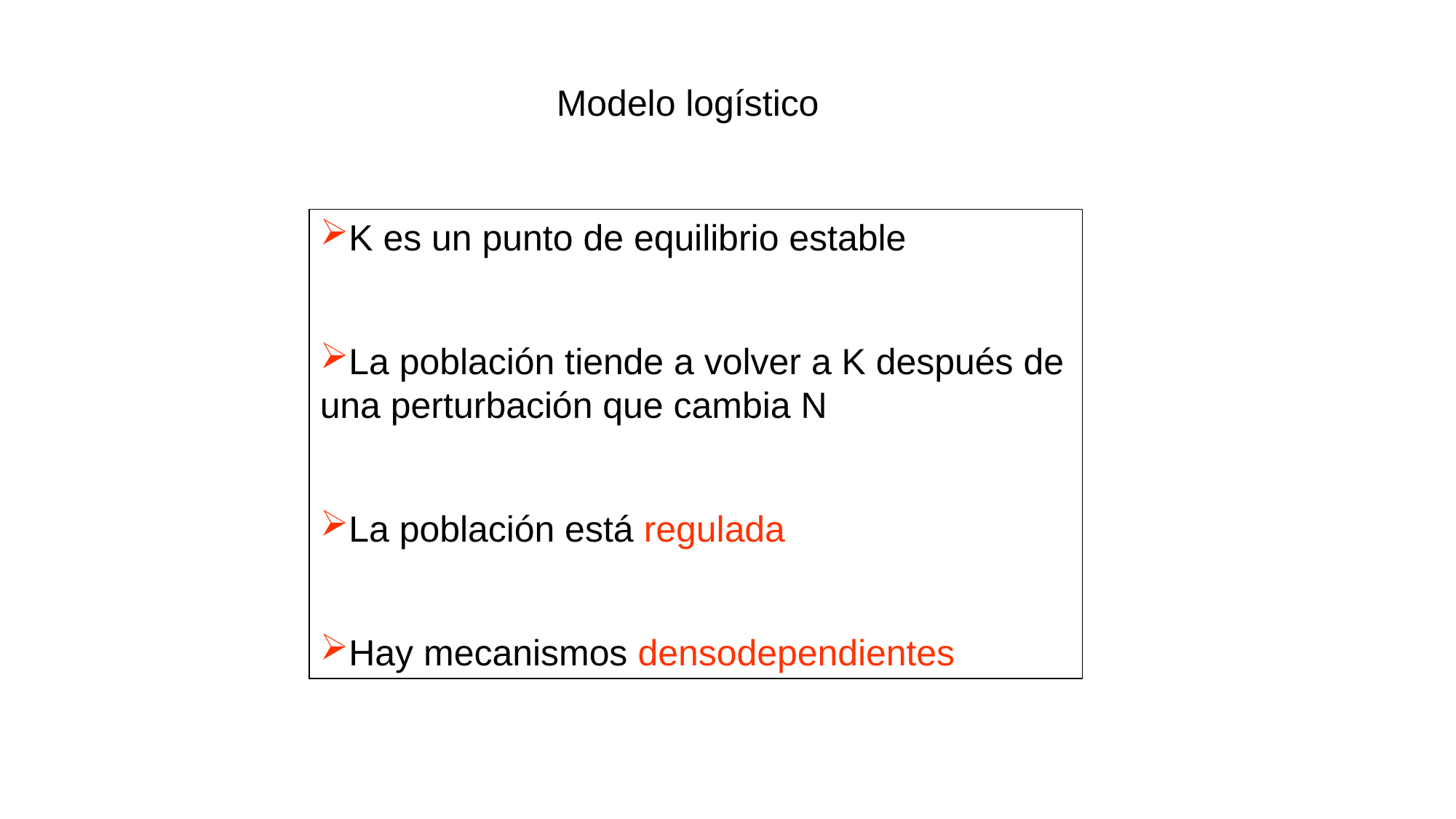

Modelo logístico
K es un punto de equilibrio estable

La población tiende a volver a K después de una perturbación que cambia N

La población está regulada

Hay mecanismos densodependientes